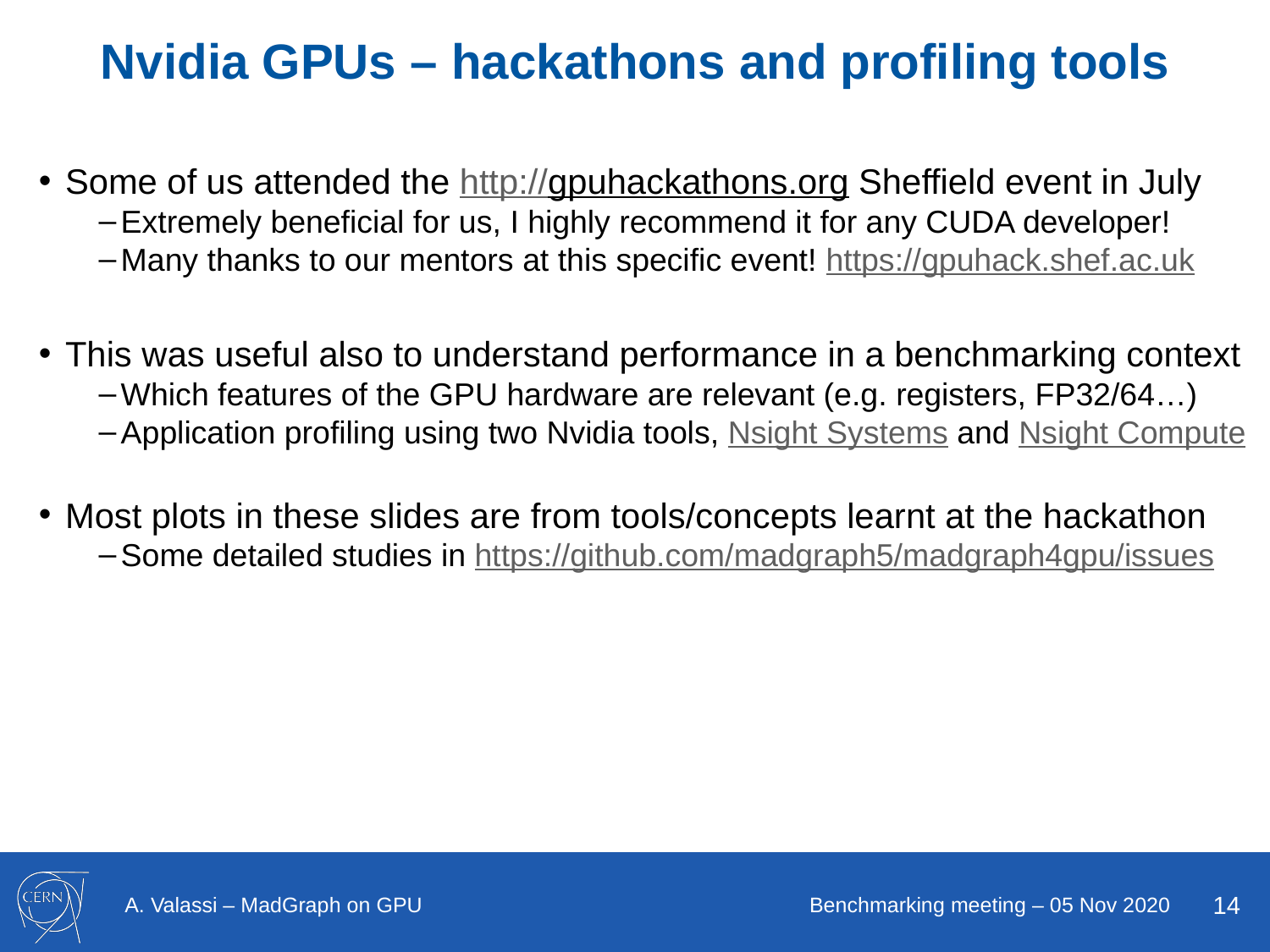

# Nvidia GPUs – hackathons and profiling tools
Some of us attended the http://gpuhackathons.org Sheffield event in July
Extremely beneficial for us, I highly recommend it for any CUDA developer!
Many thanks to our mentors at this specific event! https://gpuhack.shef.ac.uk

This was useful also to understand performance in a benchmarking context
Which features of the GPU hardware are relevant (e.g. registers, FP32/64…)
Application profiling using two Nvidia tools, Nsight Systems and Nsight Compute

Most plots in these slides are from tools/concepts learnt at the hackathon
Some detailed studies in https://github.com/madgraph5/madgraph4gpu/issues